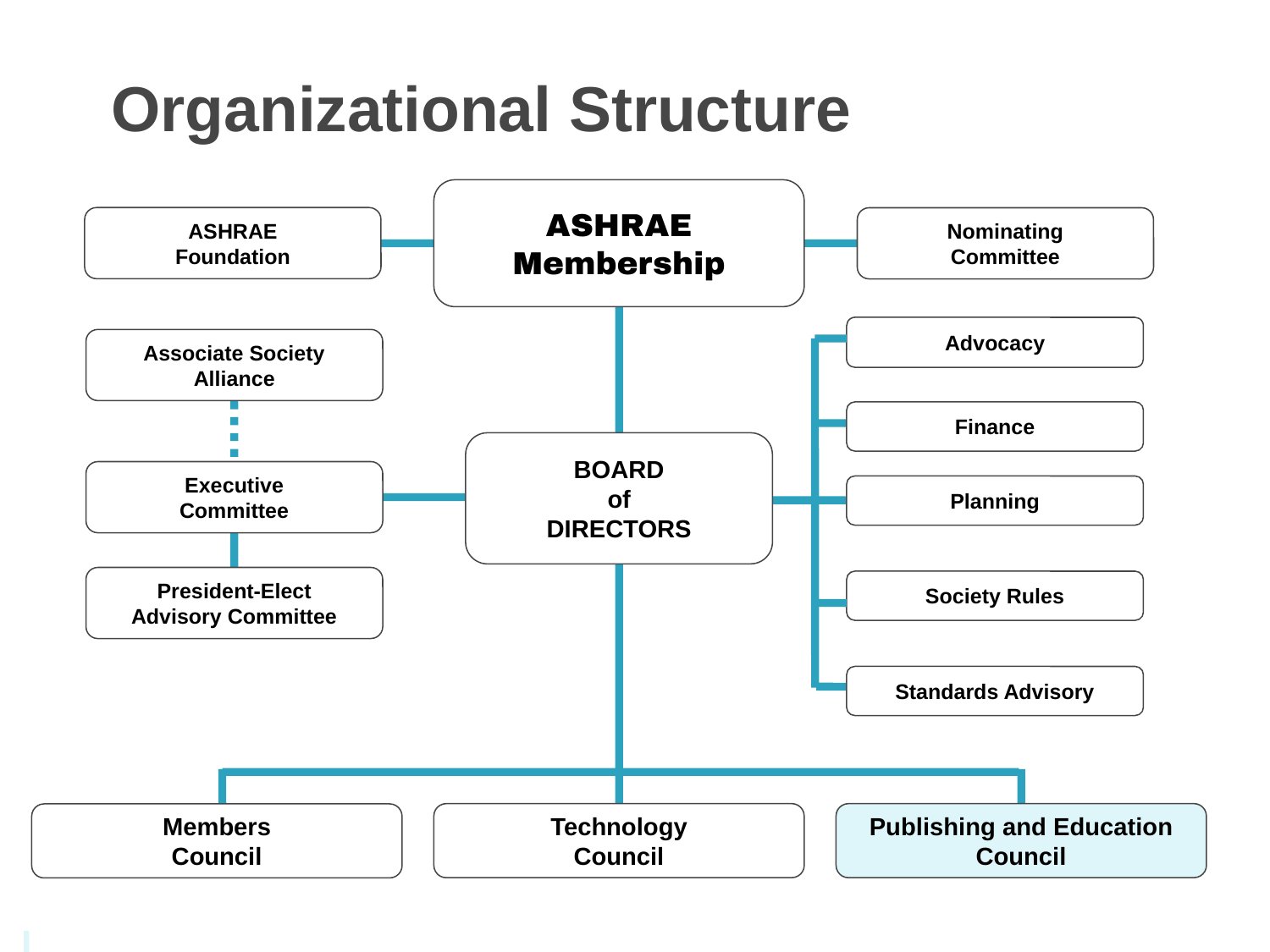

Organizational Structure
ASHRAE
Membership
ASHRAE
Foundation
Nominating
Committee

Advocacy
Associate Society
Alliance

Finance

BOARD
of
DIRECTORS
Executive
Committee
Planning

President-Elect
Advisory Committee
Society Rules

Standards Advisory

Technology
Council
Publishing and Education
Council
Members
Council